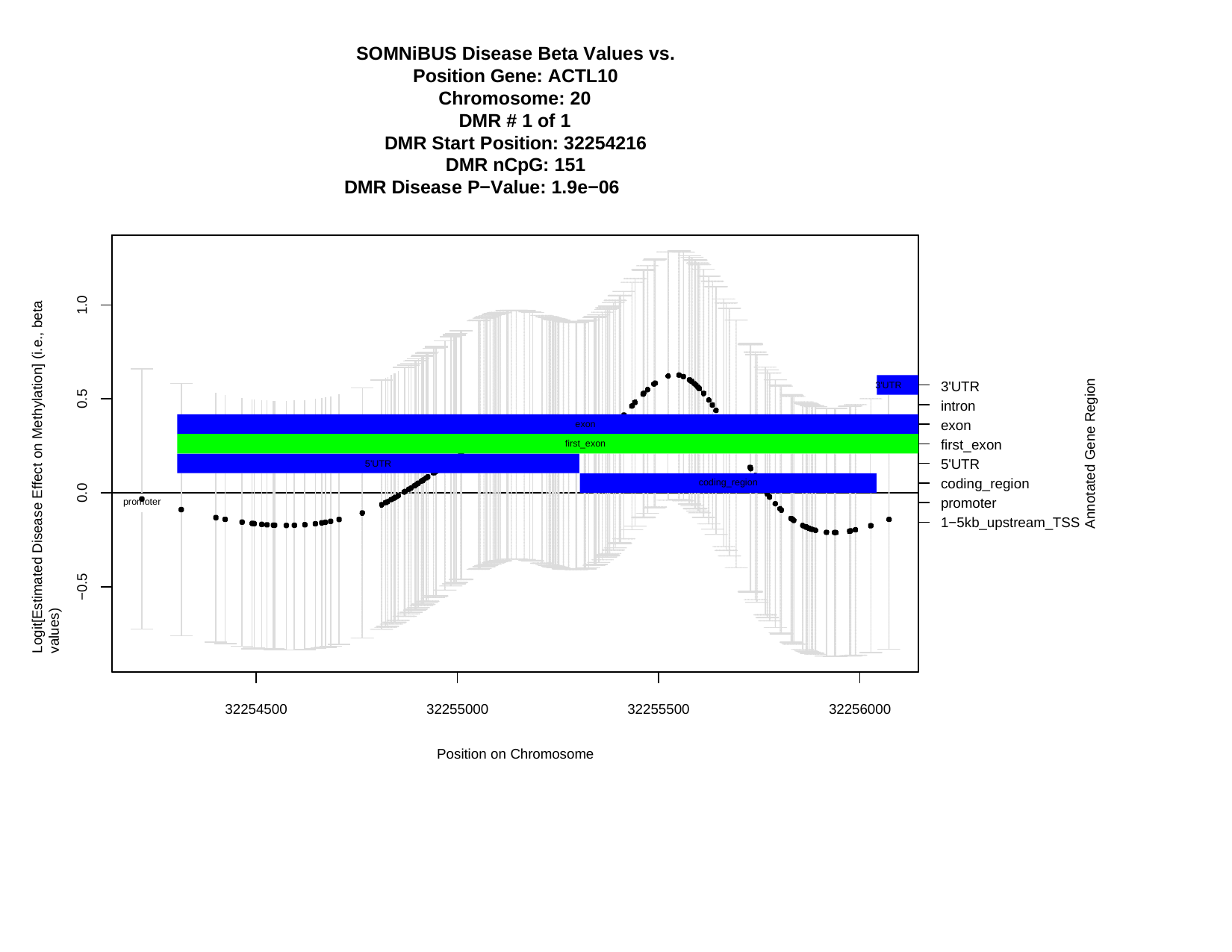

SOMNiBUS Disease Beta Values vs. Position Gene: ACTL10
Chromosome: 20
DMR # 1 of 1
DMR Start Position: 32254216 DMR nCpG: 151
DMR Disease P−Value: 1.9e−06

Logit[Estimated Disease Effect on Methylation] (i.e., beta values)
1.0

Annotated Gene Region

3'UTR
intron exon first_exon 5'UTR
coding_region promoter 1−5kb_upstream_TSS

3'UTR

0.5

exon

first_exon

5'UTR

coding_region

0.0

promoter

−0.5

32254500
32255000
32255500
32256000
Position on Chromosome